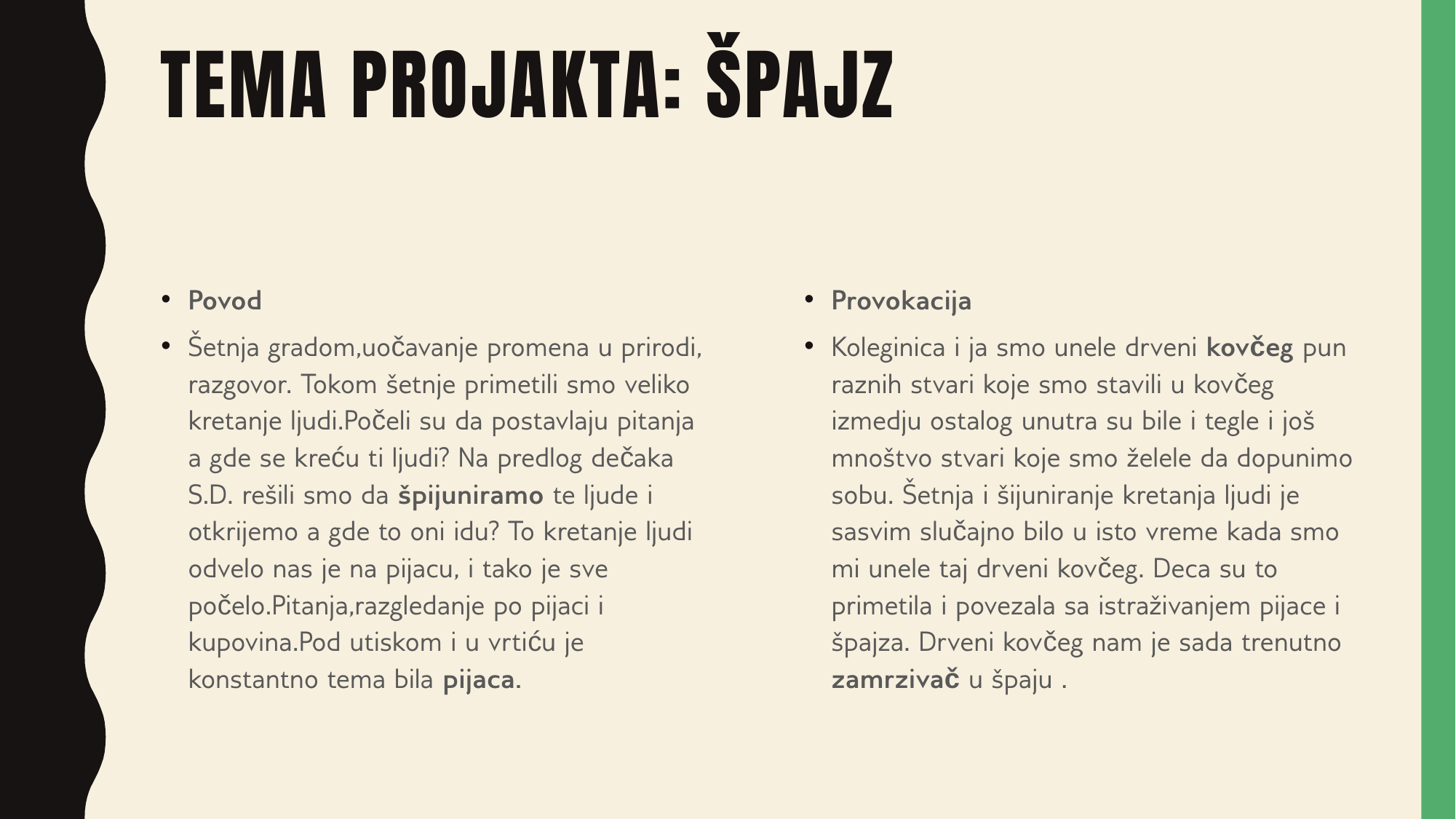

# Tema projakta: Špajz
Povod
Šetnja gradom,uočavanje promena u prirodi, razgovor. Tokom šetnje primetili smo veliko kretanje ljudi.Počeli su da postavlaju pitanja a gde se kreću ti ljudi? Na predlog dečaka S.D. rešili smo da špijuniramo te ljude i otkrijemo a gde to oni idu? To kretanje ljudi odvelo nas je na pijacu, i tako je sve počelo.Pitanja,razgledanje po pijaci i kupovina.Pod utiskom i u vrtiću je konstantno tema bila pijaca.
Provokacija
Koleginica i ja smo unele drveni kovčeg pun raznih stvari koje smo stavili u kovčeg izmedju ostalog unutra su bile i tegle i još mnoštvo stvari koje smo želele da dopunimo sobu. Šetnja i šijuniranje kretanja ljudi je sasvim slučajno bilo u isto vreme kada smo mi unele taj drveni kovčeg. Deca su to primetila i povezala sa istraživanjem pijace i špajza. Drveni kovčeg nam je sada trenutno zamrzivač u špaju .